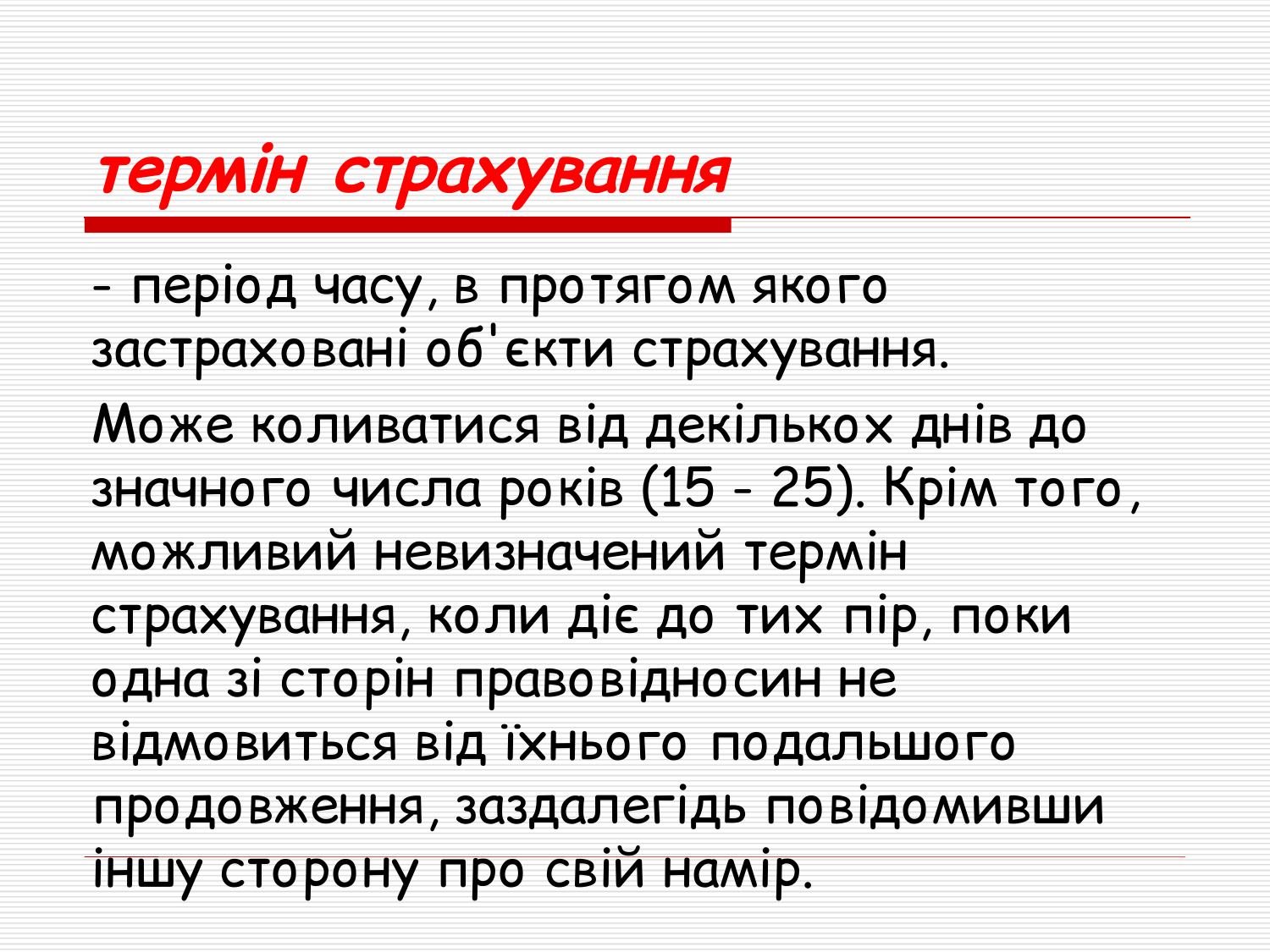

термін страхування
- період часу, в протягом якого застраховані об'єкти страхування.
Може коливатися від декількох днів до значного числа років (15 - 25). Крім того, можливий невизначений термін страхування, коли діє до тих пір, поки одна зі сторін правовідносин не відмовиться від їхнього подальшого продовження, заздалегідь повідомивши іншу сторону про свій намір.